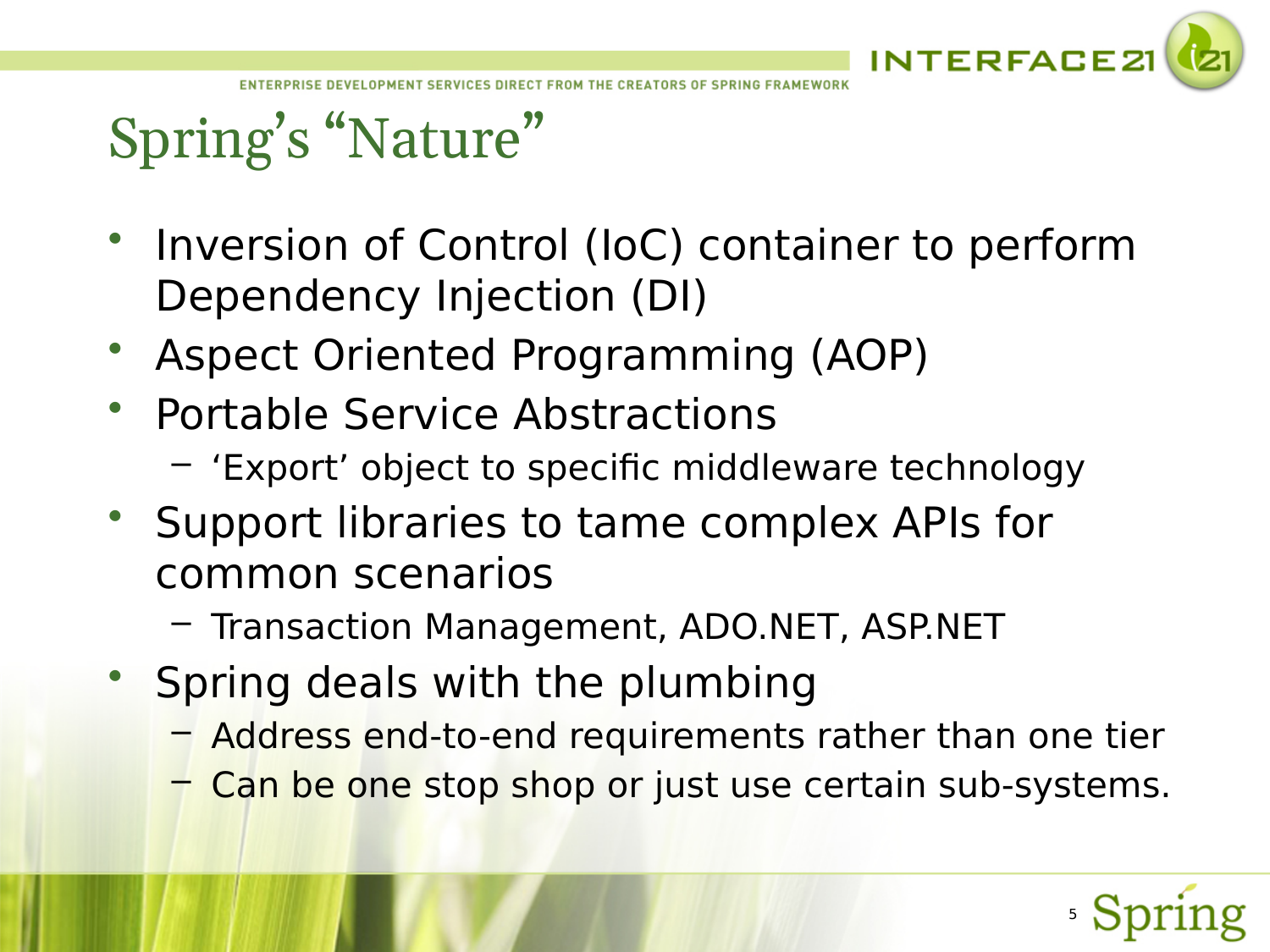

# Spring’s “Nature”
Inversion of Control (IoC) container to perform Dependency Injection (DI)
Aspect Oriented Programming (AOP)
Portable Service Abstractions
‘Export’ object to specific middleware technology
Support libraries to tame complex APIs for common scenarios
Transaction Management, ADO.NET, ASP.NET
Spring deals with the plumbing
Address end-to-end requirements rather than one tier
Can be one stop shop or just use certain sub-systems.